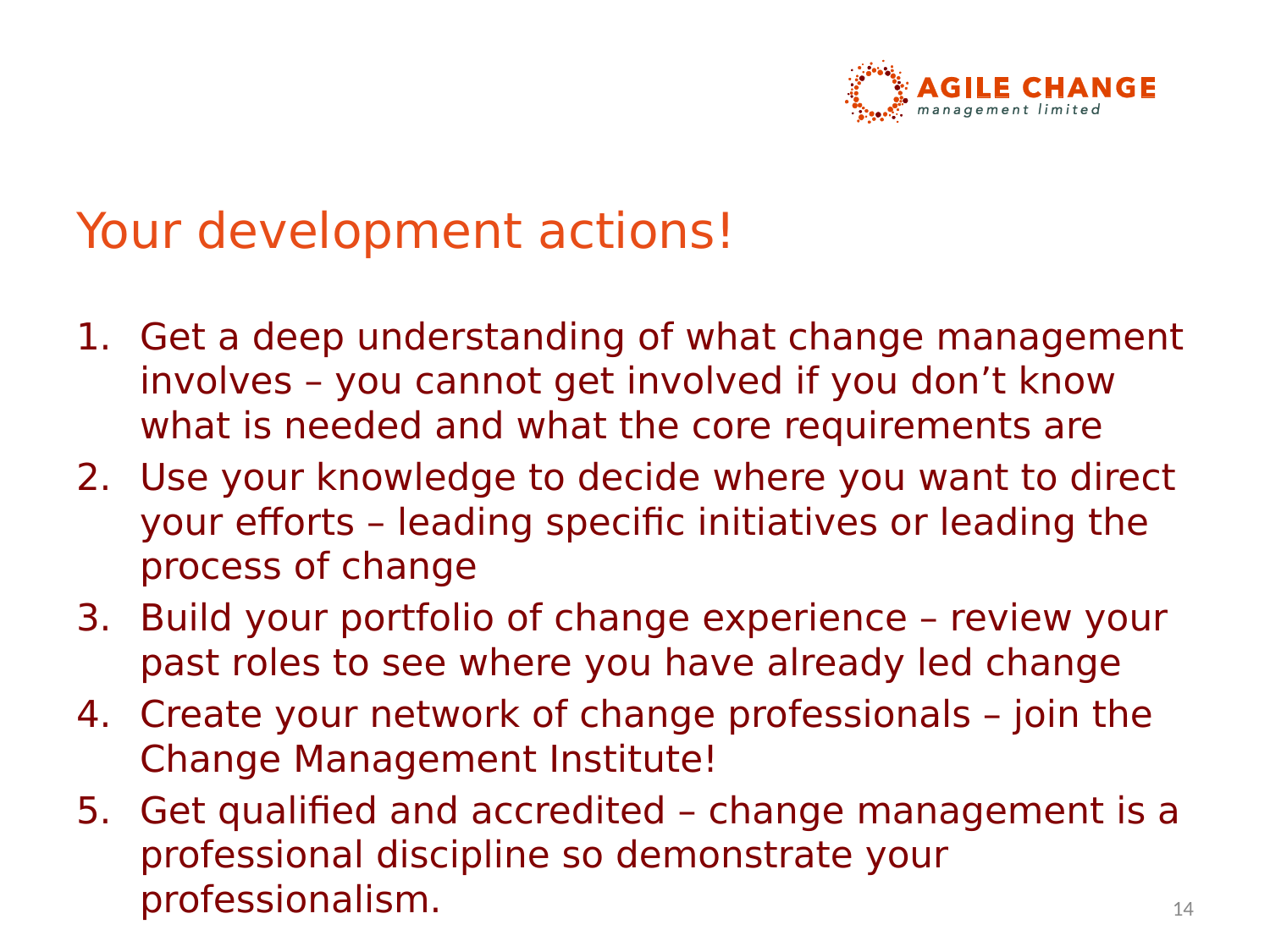

# Your development actions!
Get a deep understanding of what change management involves – you cannot get involved if you don’t know what is needed and what the core requirements are
Use your knowledge to decide where you want to direct your efforts – leading specific initiatives or leading the process of change
Build your portfolio of change experience – review your past roles to see where you have already led change
Create your network of change professionals – join the Change Management Institute!
Get qualified and accredited – change management is a professional discipline so demonstrate your professionalism.